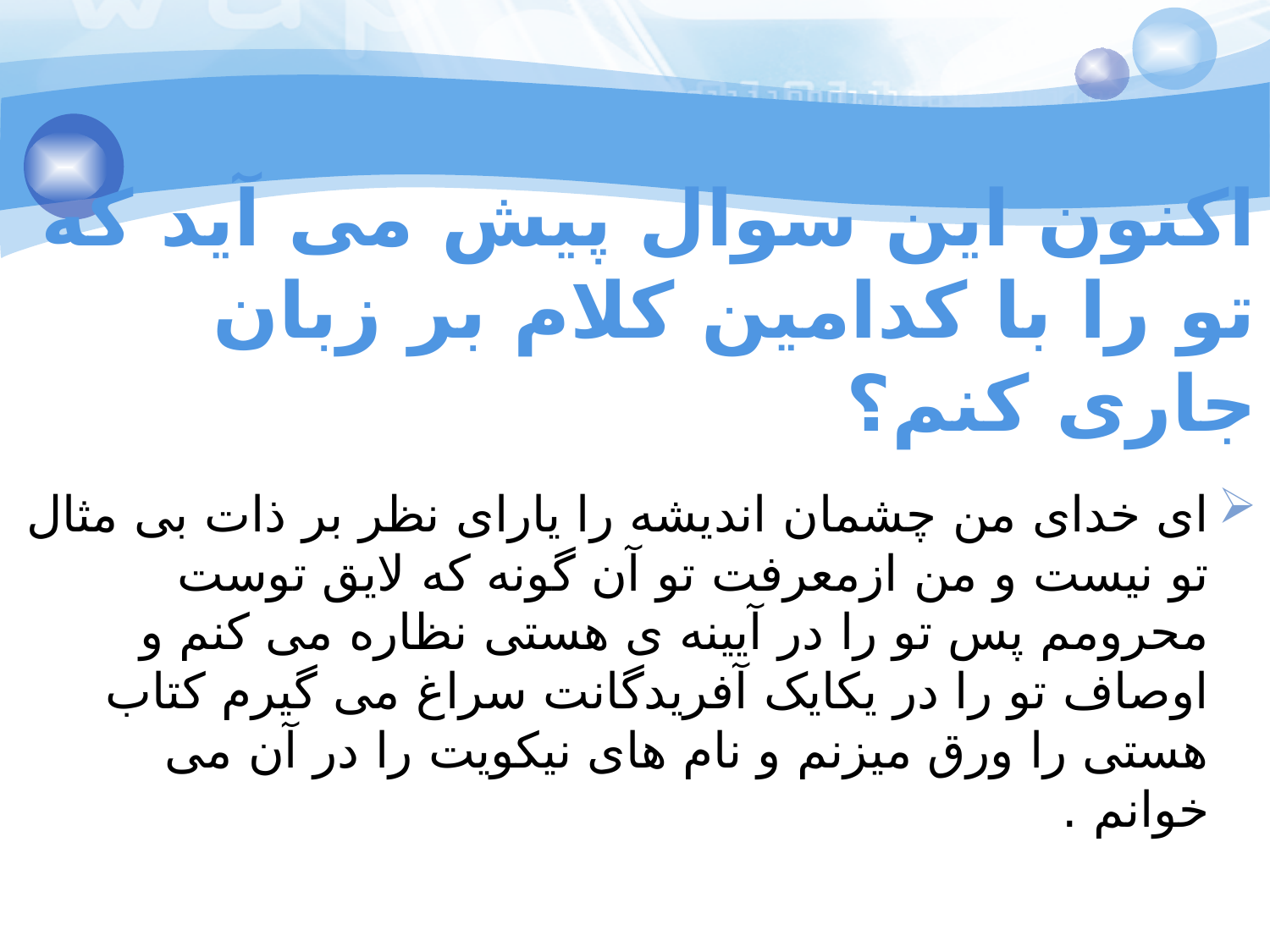

# اکنون این سوال پیش می آید که تو را با کدامین کلام بر زبان جاری کنم؟
ای خدای من چشمان اندیشه را یارای نظر بر ذات بی مثال تو نیست و من ازمعرفت تو آن گونه که لایق توست محرومم پس تو را در آیینه ی هستی نظاره می کنم و اوصاف تو را در یکایک آفریدگانت سراغ می گیرم کتاب هستی را ورق میزنم و نام های نیکویت را در آن می خوانم .